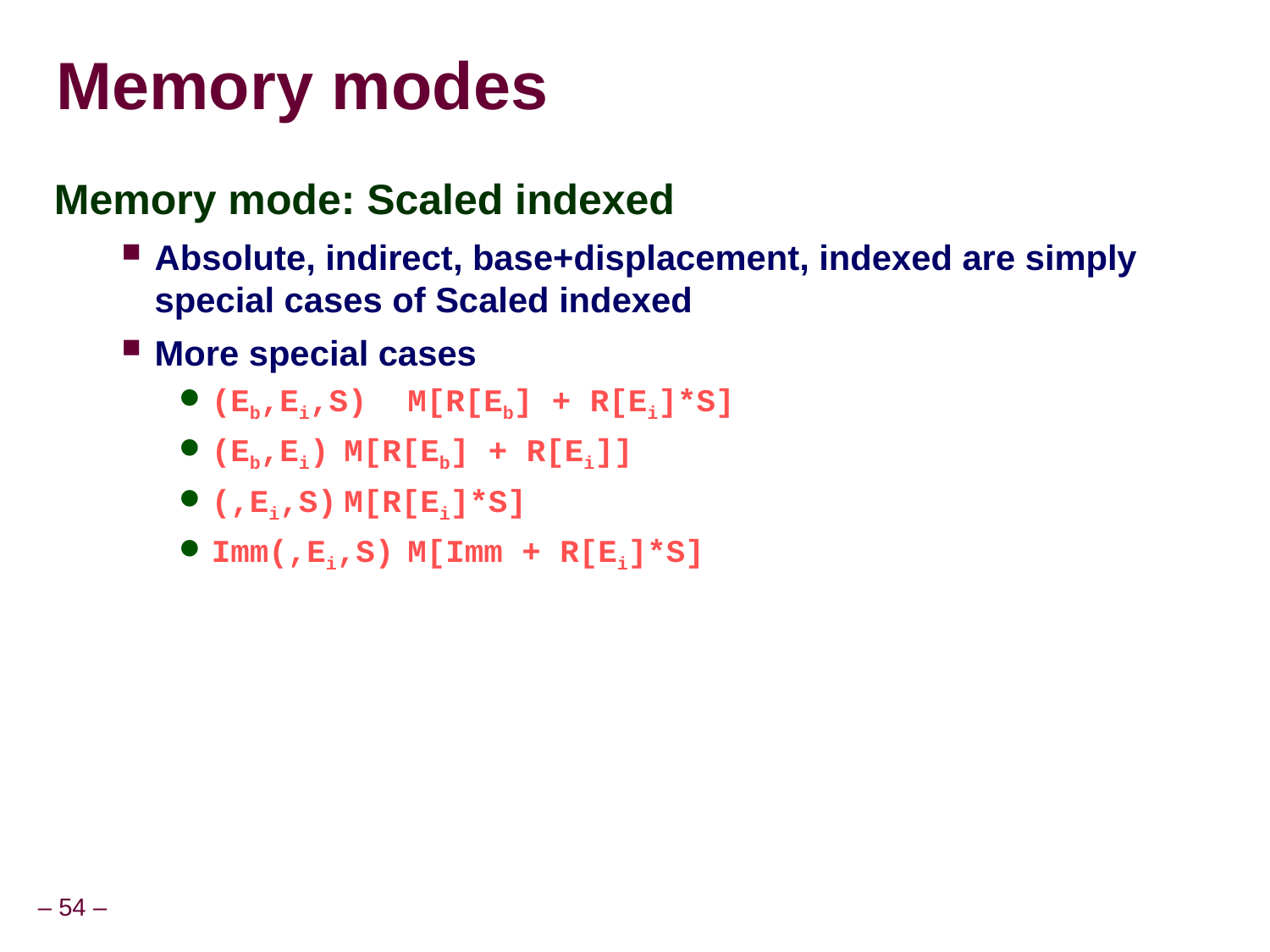

# Memory modes
Memory mode: Scaled indexed
Absolute, indirect, base+displacement, indexed are simply special cases of Scaled indexed
More special cases
(Eb,Ei,S)	M[R[Eb] + R[Ei]*S]
(Eb,Ei)	M[R[Eb] + R[Ei]]
(,Ei,S)	M[R[Ei]*S]
Imm(,Ei,S)	M[Imm + R[Ei]*S]